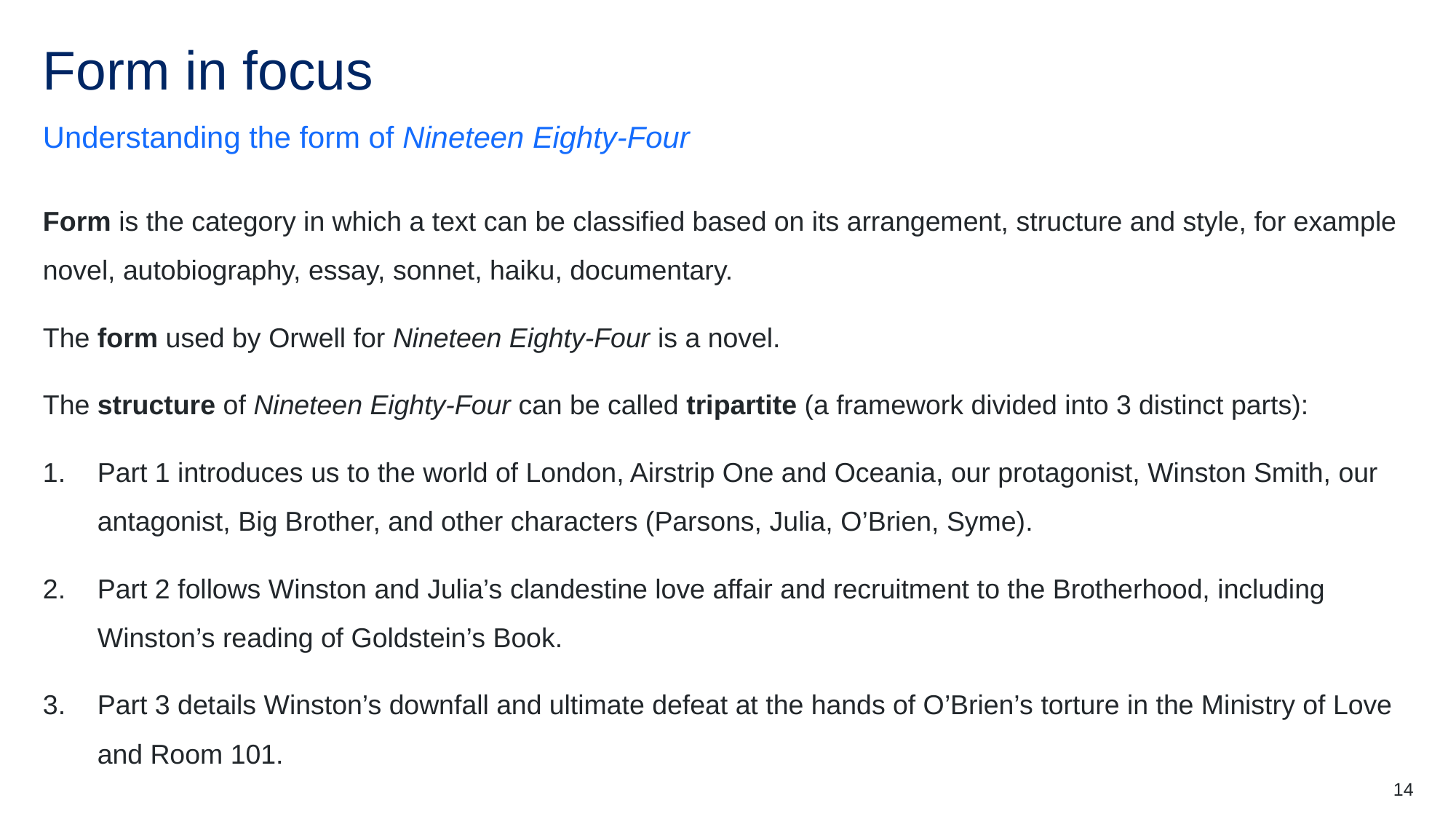

# Form in focus
Understanding the form of Nineteen Eighty-Four
Form is the category in which a text can be classified based on its arrangement, structure and style, for example novel, autobiography, essay, sonnet, haiku, documentary.
The form used by Orwell for Nineteen Eighty-Four is a novel.
The structure of Nineteen Eighty-Four can be called tripartite (a framework divided into 3 distinct parts):
Part 1 introduces us to the world of London, Airstrip One and Oceania, our protagonist, Winston Smith, our antagonist, Big Brother, and other characters (Parsons, Julia, O’Brien, Syme).
Part 2 follows Winston and Julia’s clandestine love affair and recruitment to the Brotherhood, including Winston’s reading of Goldstein’s Book.
Part 3 details Winston’s downfall and ultimate defeat at the hands of O’Brien’s torture in the Ministry of Love and Room 101.

14